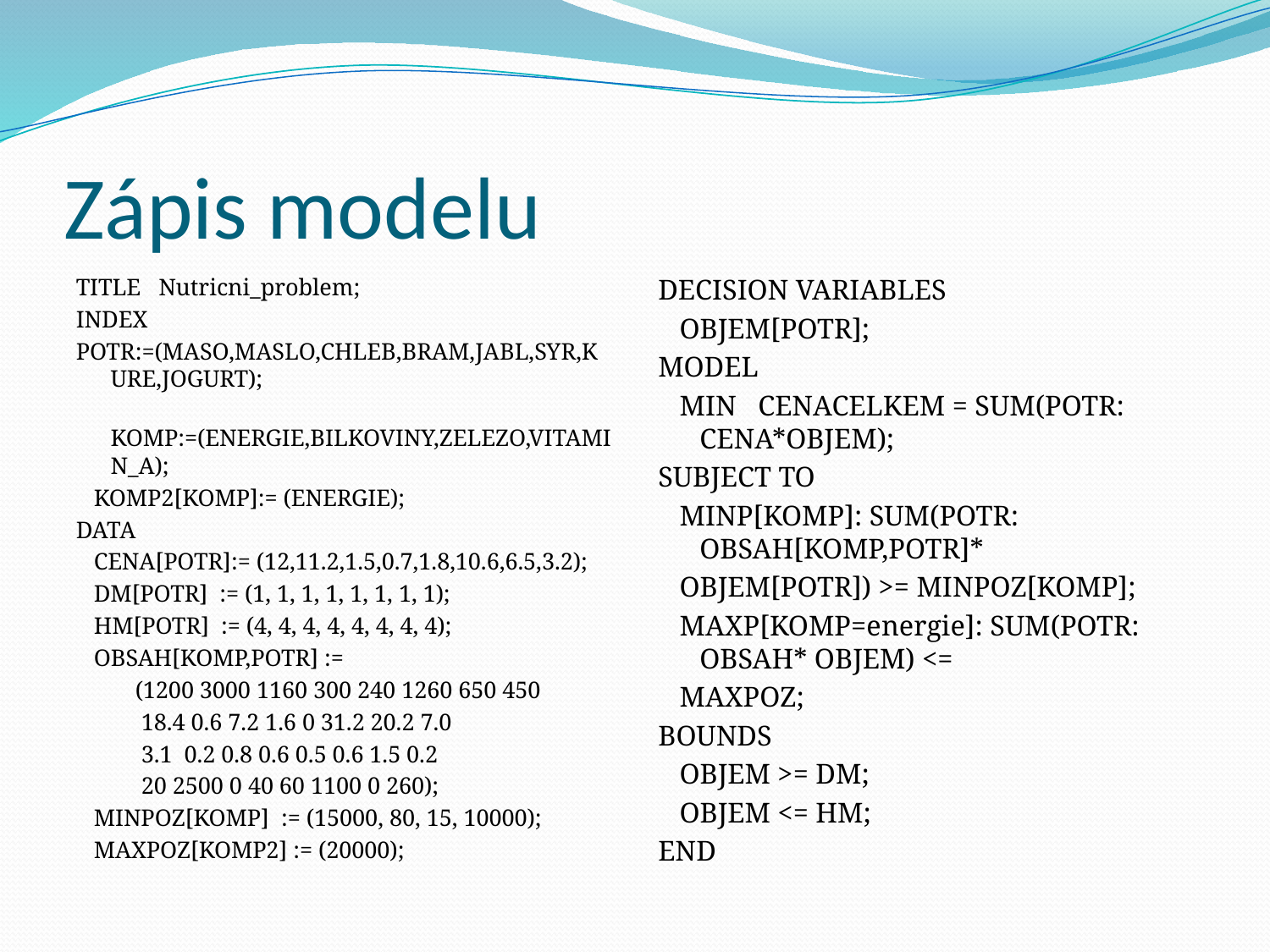

# Zápis modelu
TITLE   Nutricni_problem;
INDEX
POTR:=(MASO,MASLO,CHLEB,BRAM,JABL,SYR,KURE,JOGURT);
   KOMP:=(ENERGIE,BILKOVINY,ZELEZO,VITAMIN_A);
   KOMP2[KOMP]:= (ENERGIE);
DATA
   CENA[POTR]:= (12,11.2,1.5,0.7,1.8,10.6,6.5,3.2);
   DM[POTR]  := (1, 1, 1, 1, 1, 1, 1, 1);
   HM[POTR]  := (4, 4, 4, 4, 4, 4, 4, 4);
   OBSAH[KOMP,POTR] :=
          (1200 3000 1160 300 240 1260 650 450
           18.4 0.6 7.2 1.6 0 31.2 20.2 7.0
           3.1  0.2 0.8 0.6 0.5 0.6 1.5 0.2
           20 2500 0 40 60 1100 0 260);
   MINPOZ[KOMP]  := (15000, 80, 15, 10000);
   MAXPOZ[KOMP2] := (20000);

DECISION VARIABLES
   OBJEM[POTR];
MODEL
   MIN   CENACELKEM = SUM(POTR: CENA*OBJEM);
SUBJECT TO
   MINP[KOMP]: SUM(POTR: OBSAH[KOMP,POTR]*
   OBJEM[POTR]) >= MINPOZ[KOMP];
   MAXP[KOMP=energie]: SUM(POTR: OBSAH* OBJEM) <=
   MAXPOZ;
BOUNDS
   OBJEM >= DM;
   OBJEM <= HM;
END